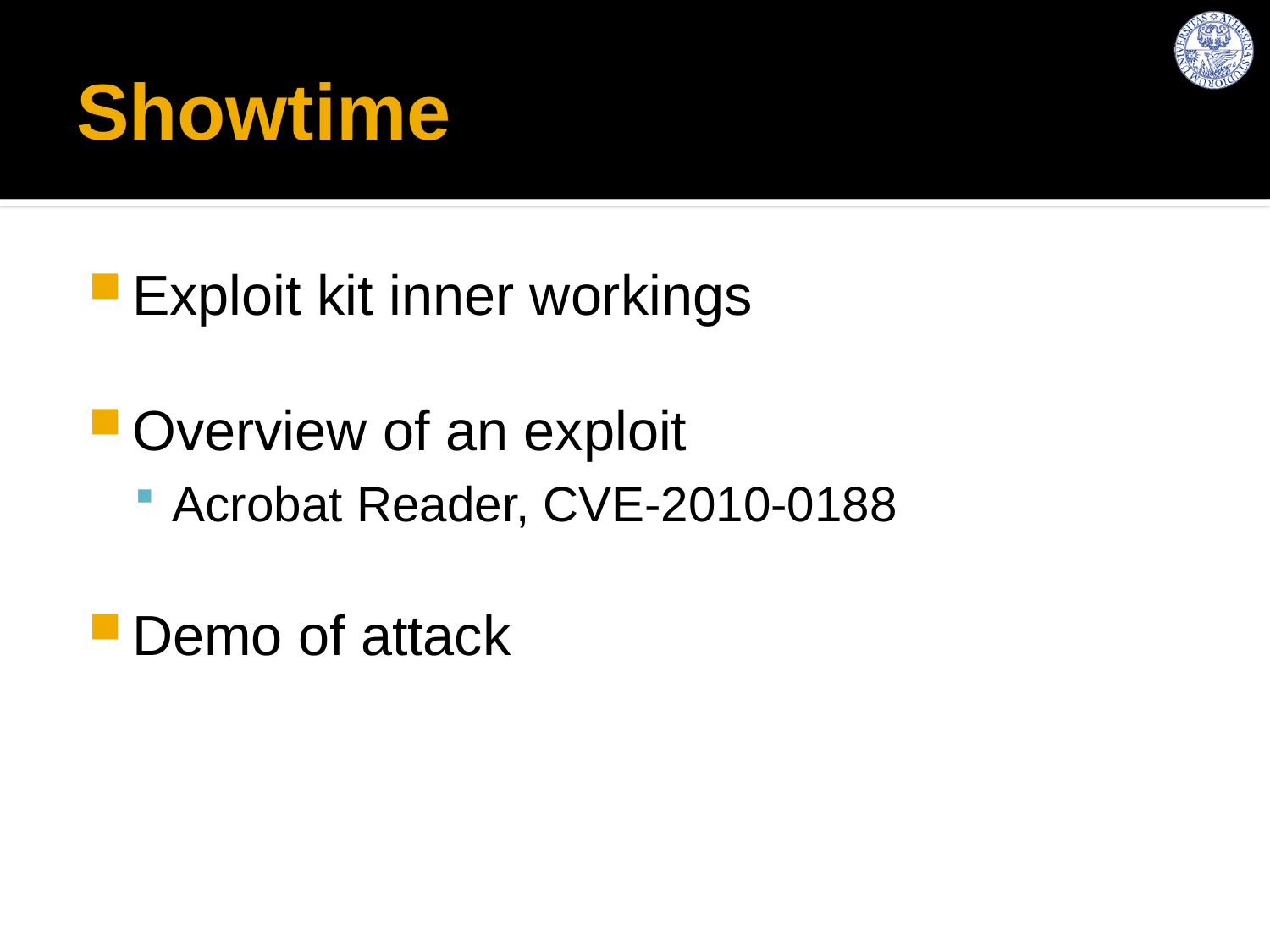

# Showtime
Exploit kit inner workings

Overview of an exploit
Acrobat Reader, CVE-2010-0188

Demo of attack